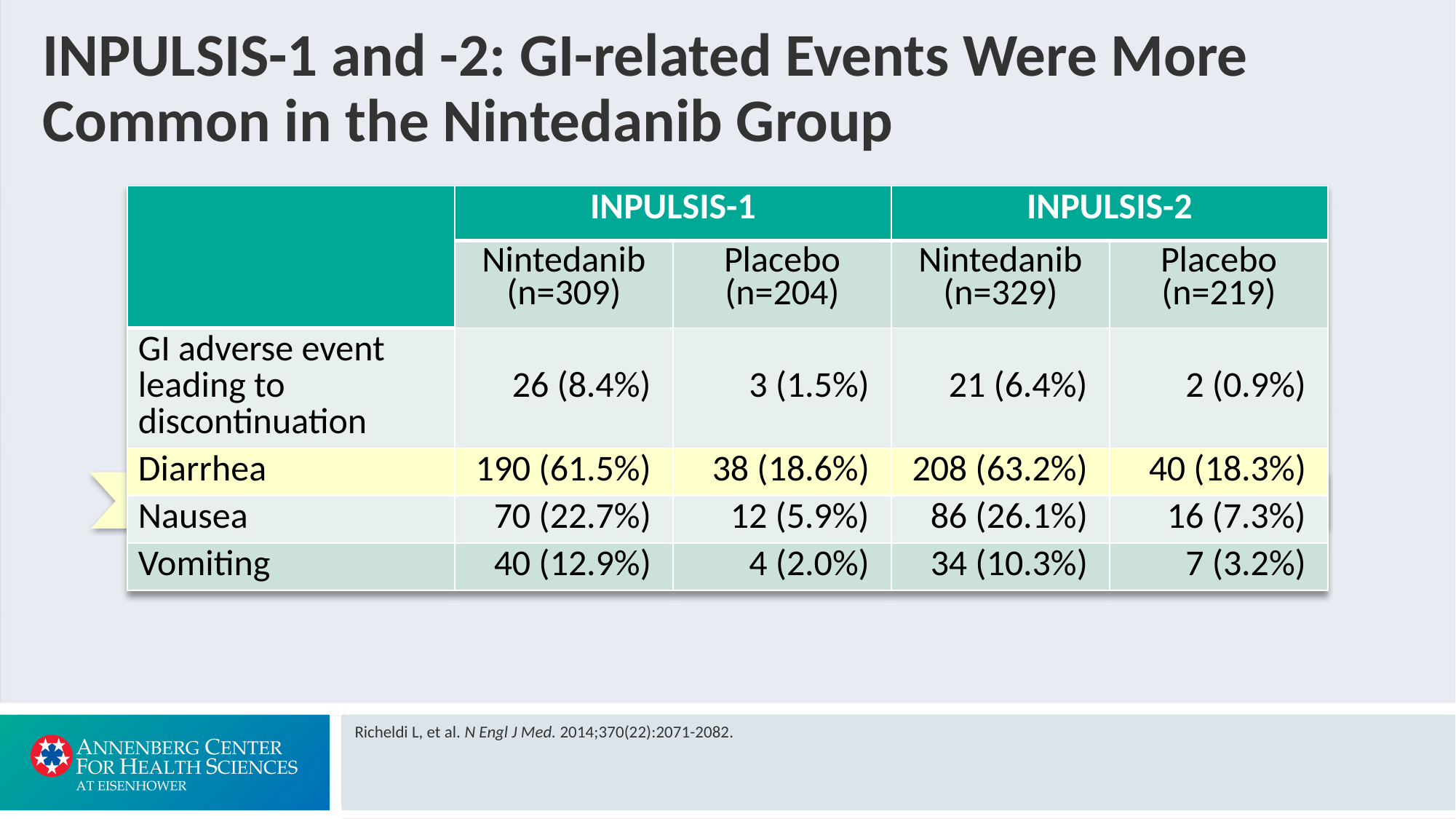

# INPULSIS-1 and -2: GI-related Events Were More Common in the Nintedanib Group
|  | INPULSIS-1 |  | INPULSIS-2 |  |
| --- | --- | --- | --- | --- |
|  | Nintedanib (n=309) | Placebo (n=204) | Nintedanib (n=329) | Placebo (n=219) |
| GI adverse event leading to discontinuation | 26 (8.4%) | 3 (1.5%) | 21 (6.4%) | 2 (0.9%) |
| Diarrhea | 190 (61.5%) | 38 (18.6%) | 208 (63.2%) | 40 (18.3%) |
| Nausea | 70 (22.7%) | 12 (5.9%) | 86 (26.1%) | 16 (7.3%) |
| Vomiting | 40 (12.9%) | 4 (2.0%) | 34 (10.3%) | 7 (3.2%) |

Richeldi L, et al. N Engl J Med. 2014;370(22):2071-2082.